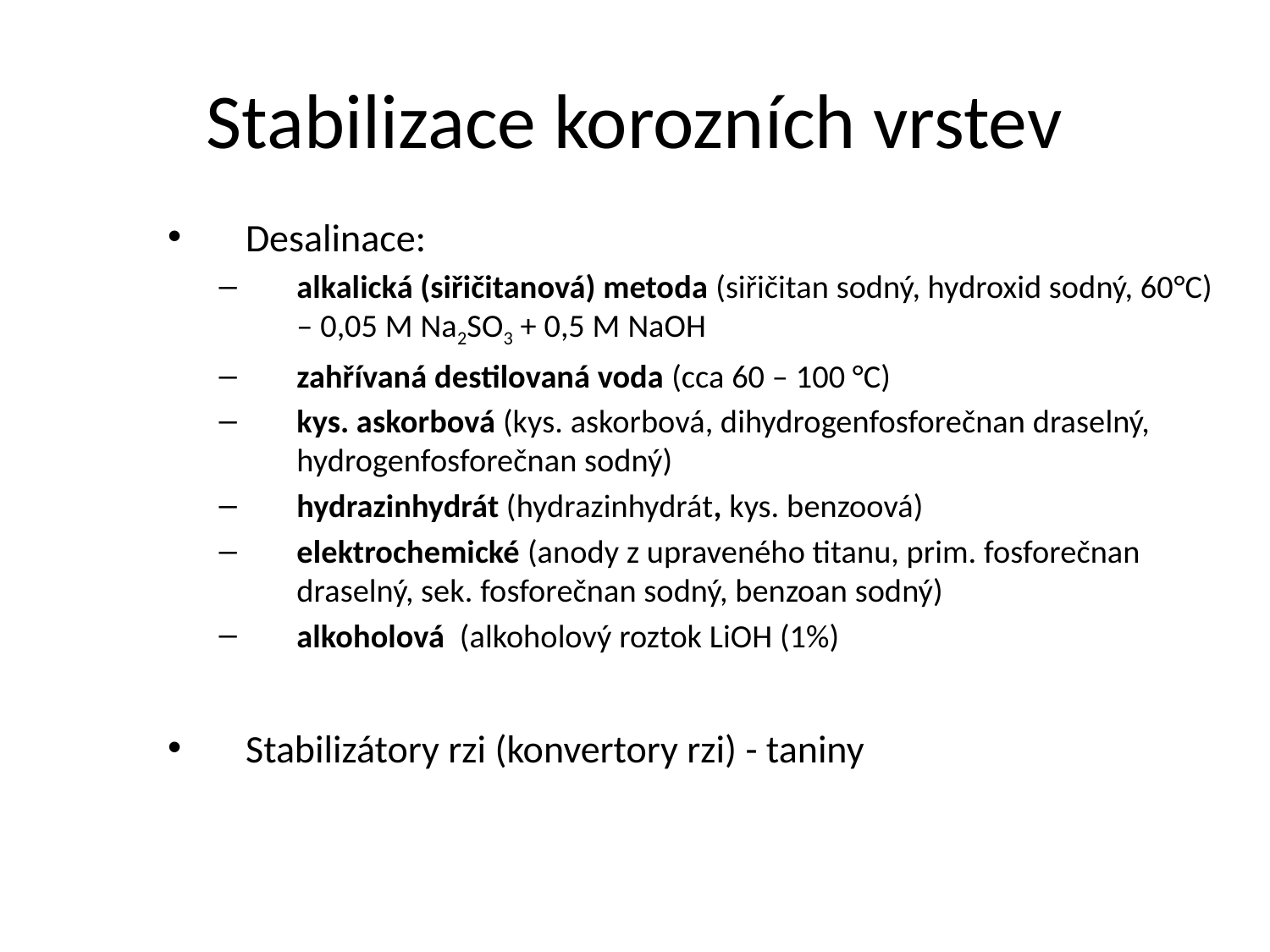

# Stabilizace korozních vrstev
Desalinace:
alkalická (siřičitanová) metoda (siřičitan sodný, hydroxid sodný, 60°C) – 0,05 M Na2SO3 + 0,5 M NaOH
zahřívaná destilovaná voda (cca 60 – 100 °C)
kys. askorbová (kys. askorbová, dihydrogenfosforečnan draselný, hydrogenfosforečnan sodný)
hydrazinhydrát (hydrazinhydrát, kys. benzoová)
elektrochemické (anody z upraveného titanu, prim. fosforečnan draselný, sek. fosforečnan sodný, benzoan sodný)
alkoholová  (alkoholový roztok LiOH (1%)

Stabilizátory rzi (konvertory rzi) - taniny